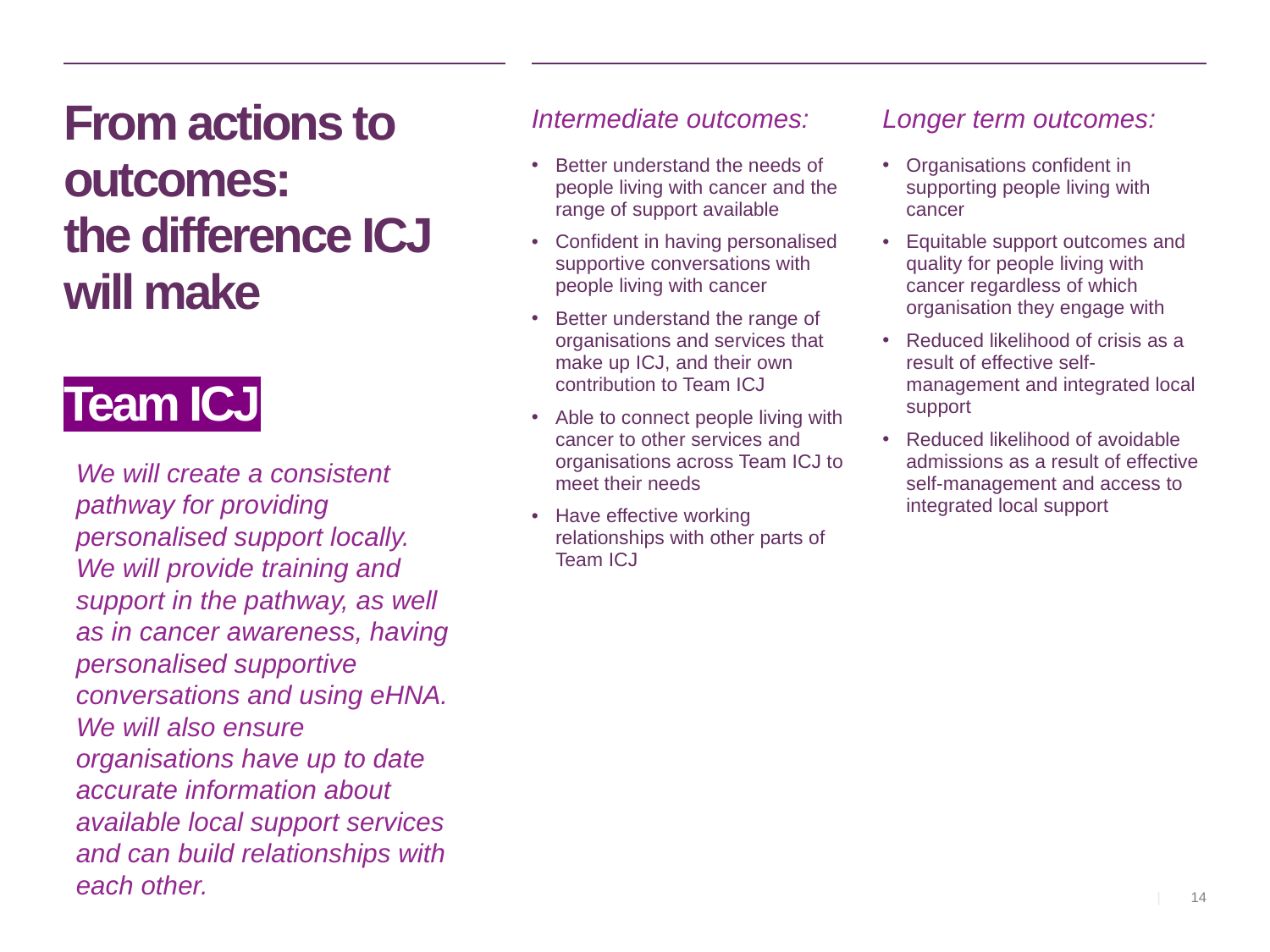

# From actions to outcomes: the difference ICJ will make Team ICJ
Intermediate outcomes:
Better understand the needs of people living with cancer and the range of support available
Confident in having personalised supportive conversations with people living with cancer
Better understand the range of organisations and services that make up ICJ, and their own contribution to Team ICJ
Able to connect people living with cancer to other services and organisations across Team ICJ to meet their needs
Have effective working relationships with other parts of Team ICJ
Longer term outcomes:
Organisations confident in supporting people living with cancer
Equitable support outcomes and quality for people living with cancer regardless of which organisation they engage with
Reduced likelihood of crisis as a result of effective self-management and integrated local support
Reduced likelihood of avoidable admissions as a result of effective self-management and access to integrated local support

We will create a consistent pathway for providing personalised support locally.  We will provide training and support in the pathway, as well as in cancer awareness, having personalised supportive conversations and using eHNA.
We will also ensure organisations have up to date accurate information about available local support services and can build relationships with each other.